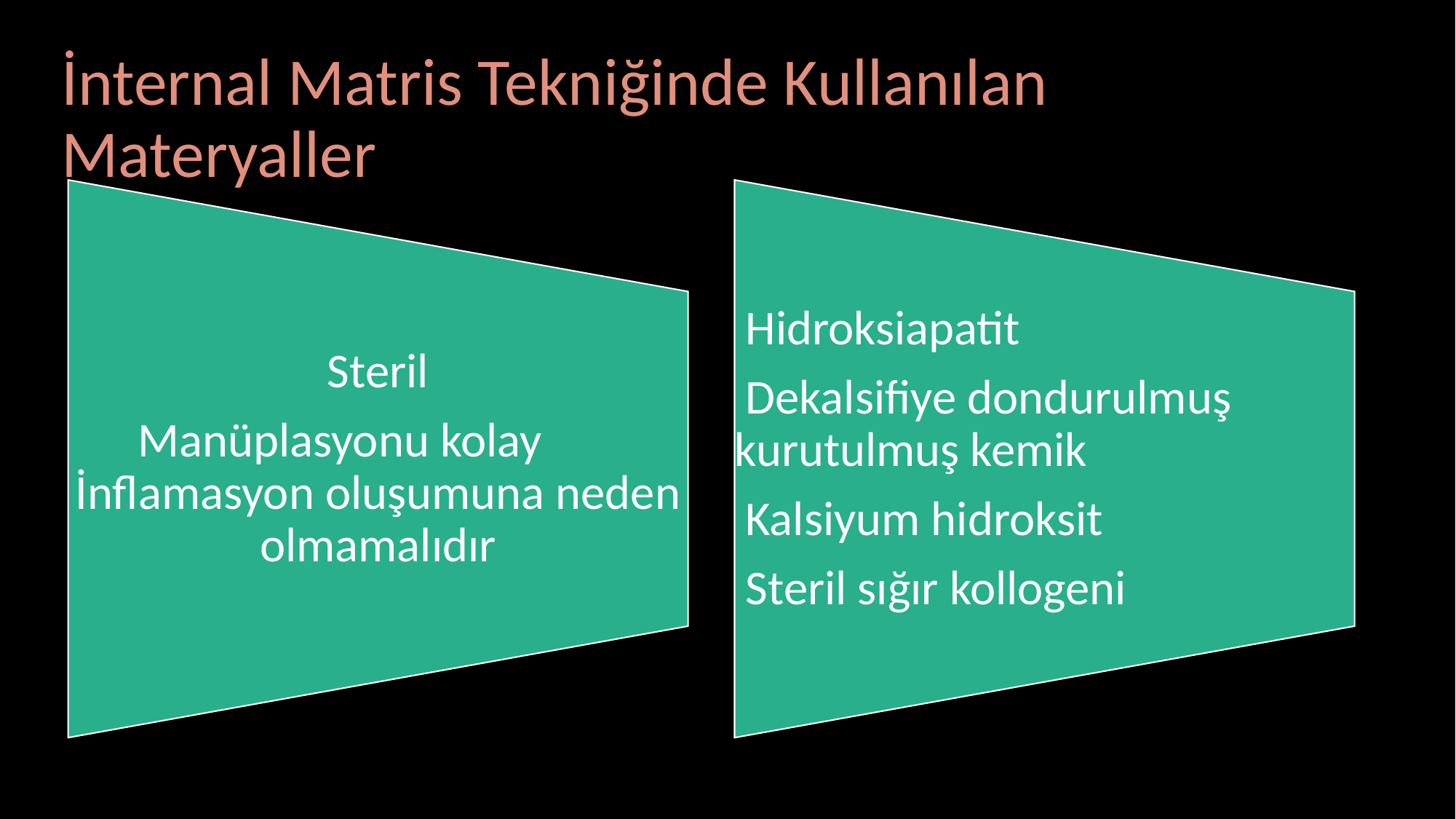

# İnternal Matris Tekniğinde Kullanılan Materyaller
 Steril
 Manüplasyonu kolay         İnflamasyon oluşumuna neden olmamalıdır
 Hidroksiapatit
 Dekalsifiye dondurulmuş kurutulmuş kemik
 Kalsiyum hidroksit
 Steril sığır kollogeni